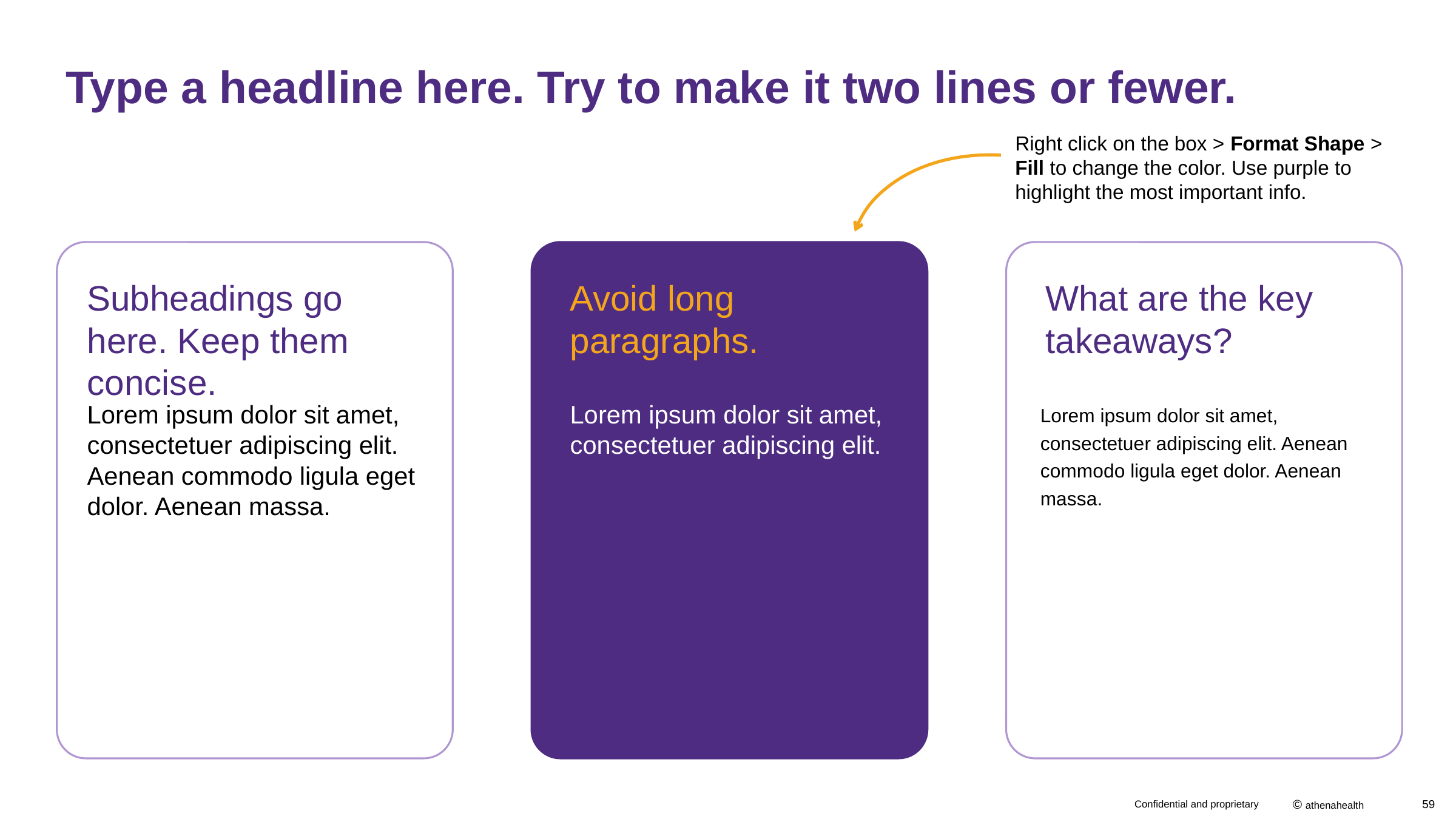

# Type a headline here. Try to make it two lines or fewer.
Right click on the box > Format Shape > Fill to change the color. Use purple to highlight the most important info.

Subheadings go here. Keep them concise.
Avoid long
paragraphs.
What are the key takeaways?
Lorem ipsum dolor sit amet, consectetuer adipiscing elit. Aenean commodo ligula eget dolor. Aenean massa.
Lorem ipsum dolor sit amet, consectetuer adipiscing elit. Aenean commodo ligula eget dolor. Aenean massa.
Lorem ipsum dolor sit amet, consectetuer adipiscing elit.